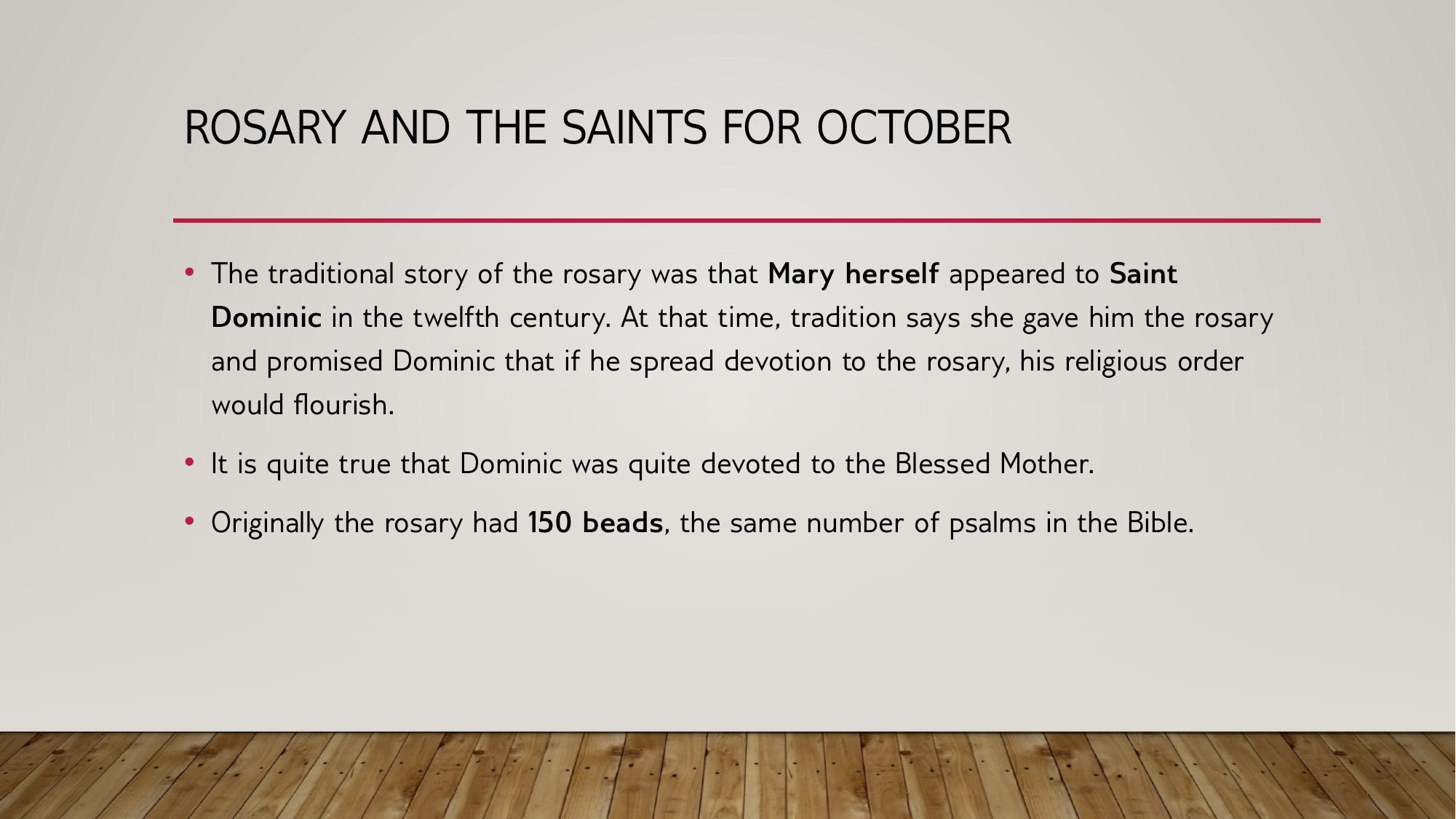

# Rosary and the Saints for October
The traditional story of the rosary was that Mary herself appeared to Saint Dominic in the twelfth century. At that time, tradition says she gave him the rosary and promised Dominic that if he spread devotion to the rosary, his religious order would flourish.
It is quite true that Dominic was quite devoted to the Blessed Mother.
Originally the rosary had 150 beads, the same number of psalms in the Bible.